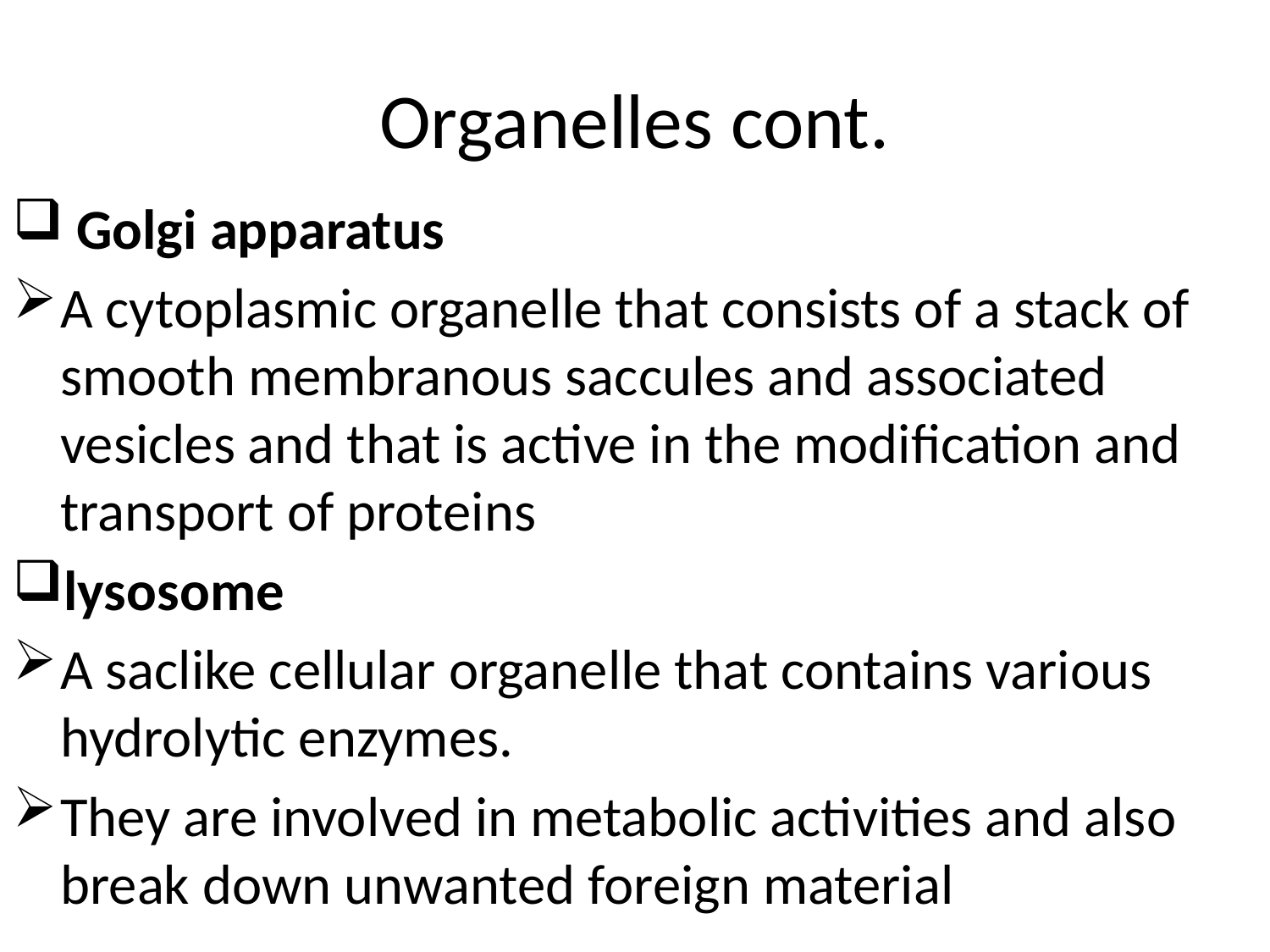

# Organelles cont.
 Golgi apparatus
A cytoplasmic organelle that consists of a stack of smooth membranous saccules and associated vesicles and that is active in the modification and transport of proteins
lysosome
A saclike cellular organelle that contains various hydrolytic enzymes.
They are involved in metabolic activities and also break down unwanted foreign material